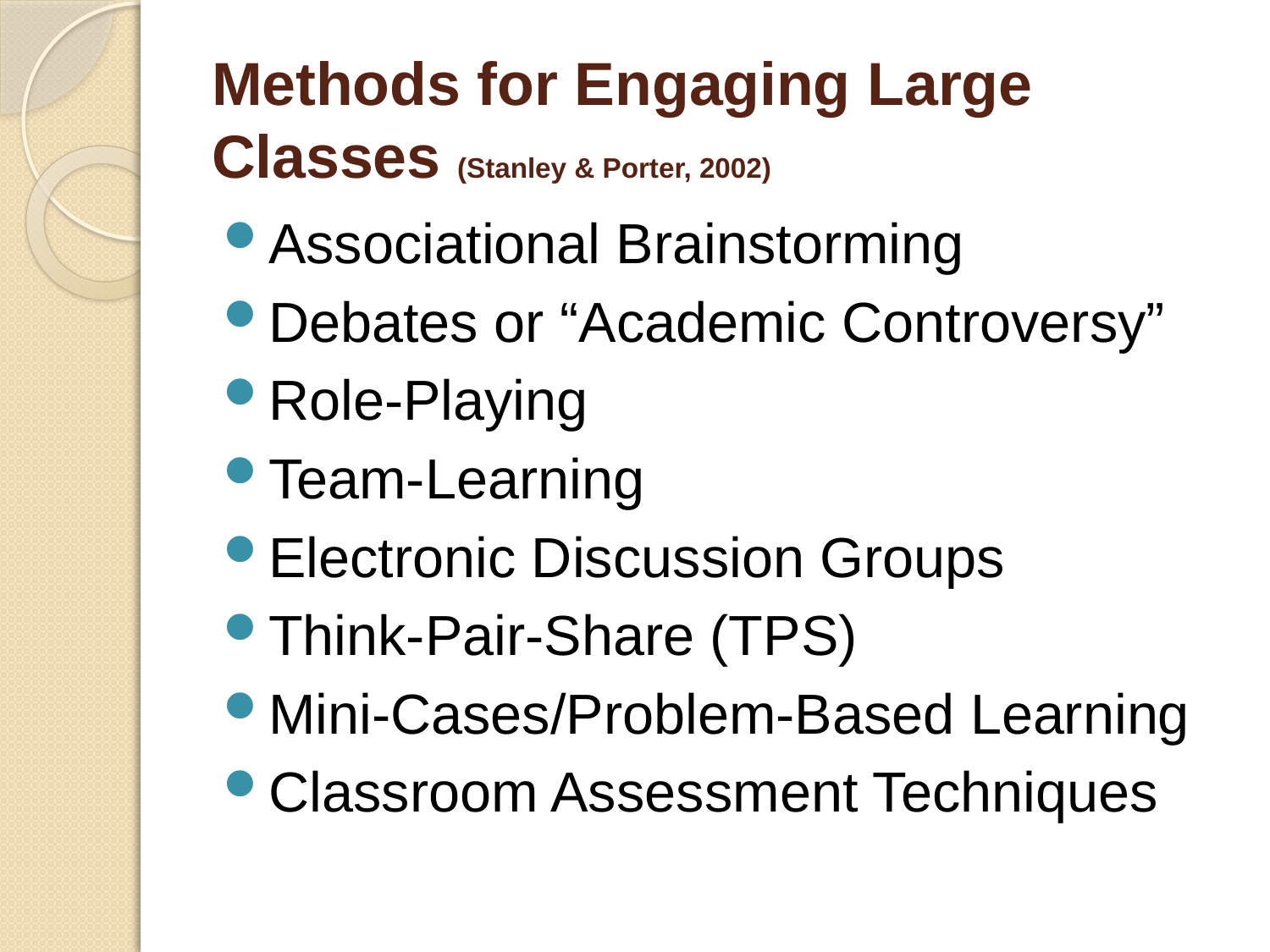

# Methods for Engaging Large Classes (Stanley & Porter, 2002)
Associational Brainstorming
Debates or “Academic Controversy”
Role-Playing
Team-Learning
Electronic Discussion Groups
Think-Pair-Share (TPS)
Mini-Cases/Problem-Based Learning
Classroom Assessment Techniques